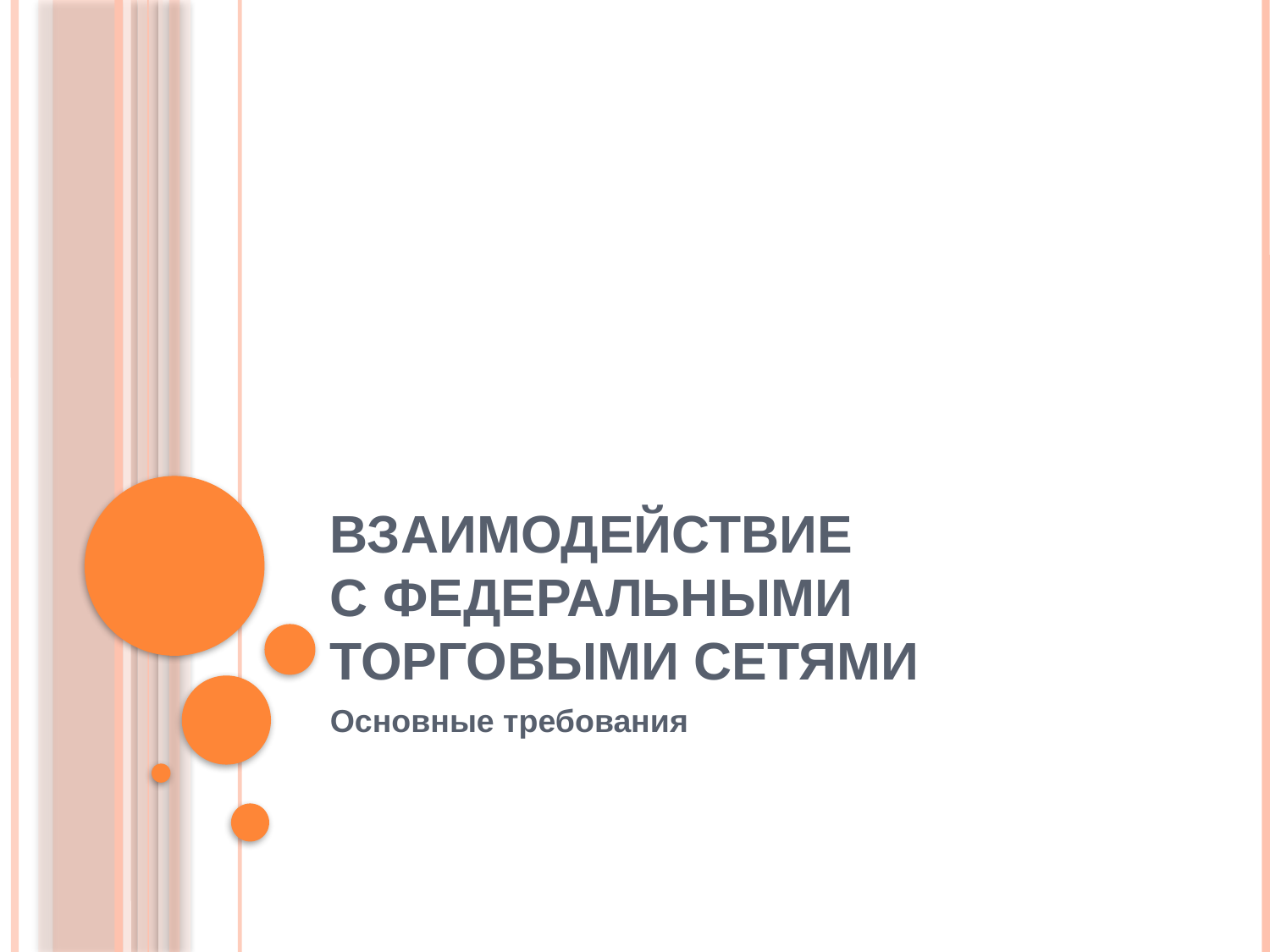

# Взаимодействие с федеральными торговыми сетями
Основные требования